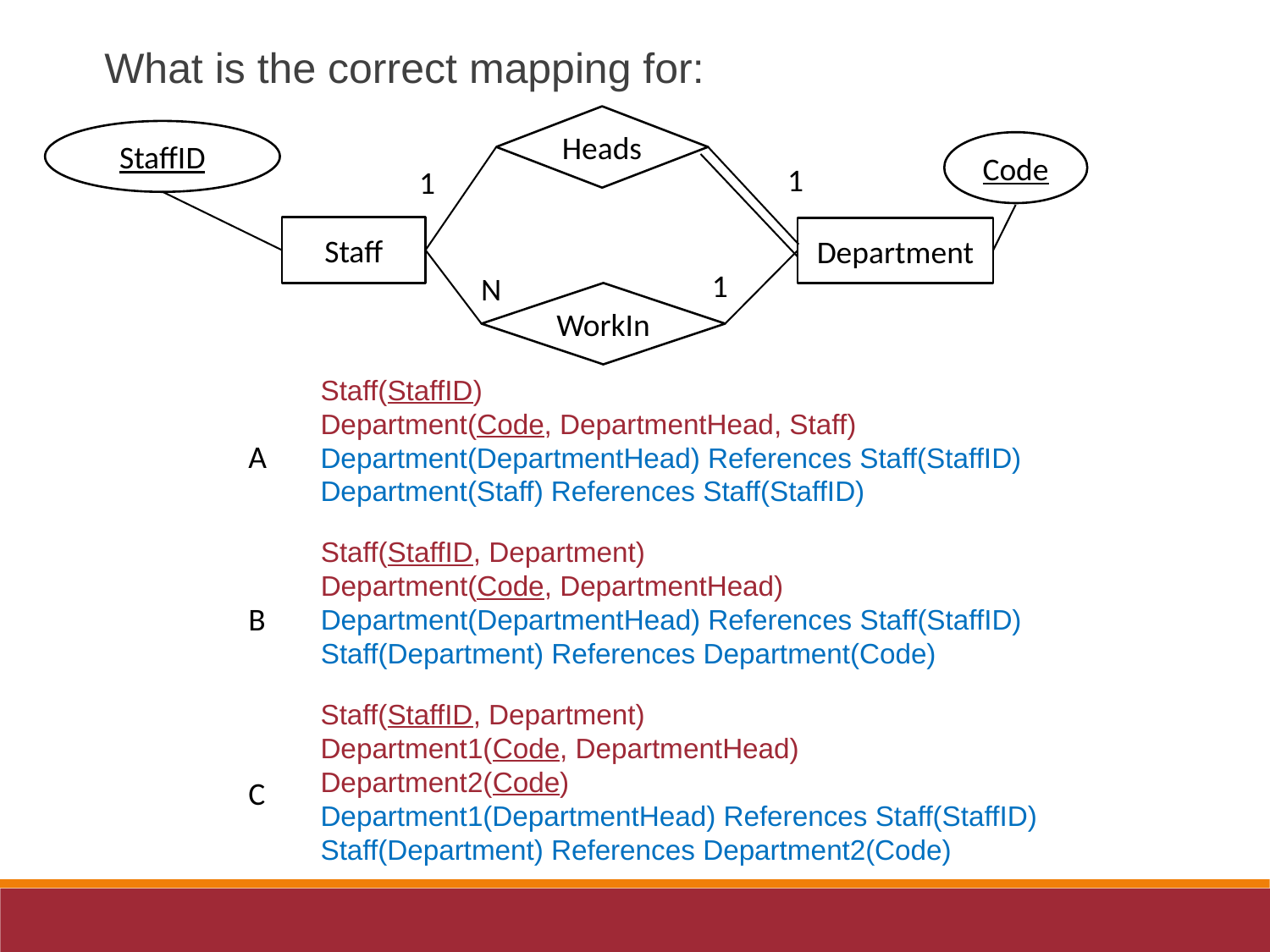

What is the correct mapping for:
Heads
StaffID
Code
1
1
Staff
Department
1
N
WorkIn
Staff(StaffID)
Department(Code, DepartmentHead, Staff)
Department(DepartmentHead) References Staff(StaffID)
Department(Staff) References Staff(StaffID)
A
Staff(StaffID, Department)
Department(Code, DepartmentHead)
Department(DepartmentHead) References Staff(StaffID)
Staff(Department) References Department(Code)
B
Staff(StaffID, Department)
Department1(Code, DepartmentHead)
Department2(Code)
Department1(DepartmentHead) References Staff(StaffID)
Staff(Department) References Department2(Code)
C